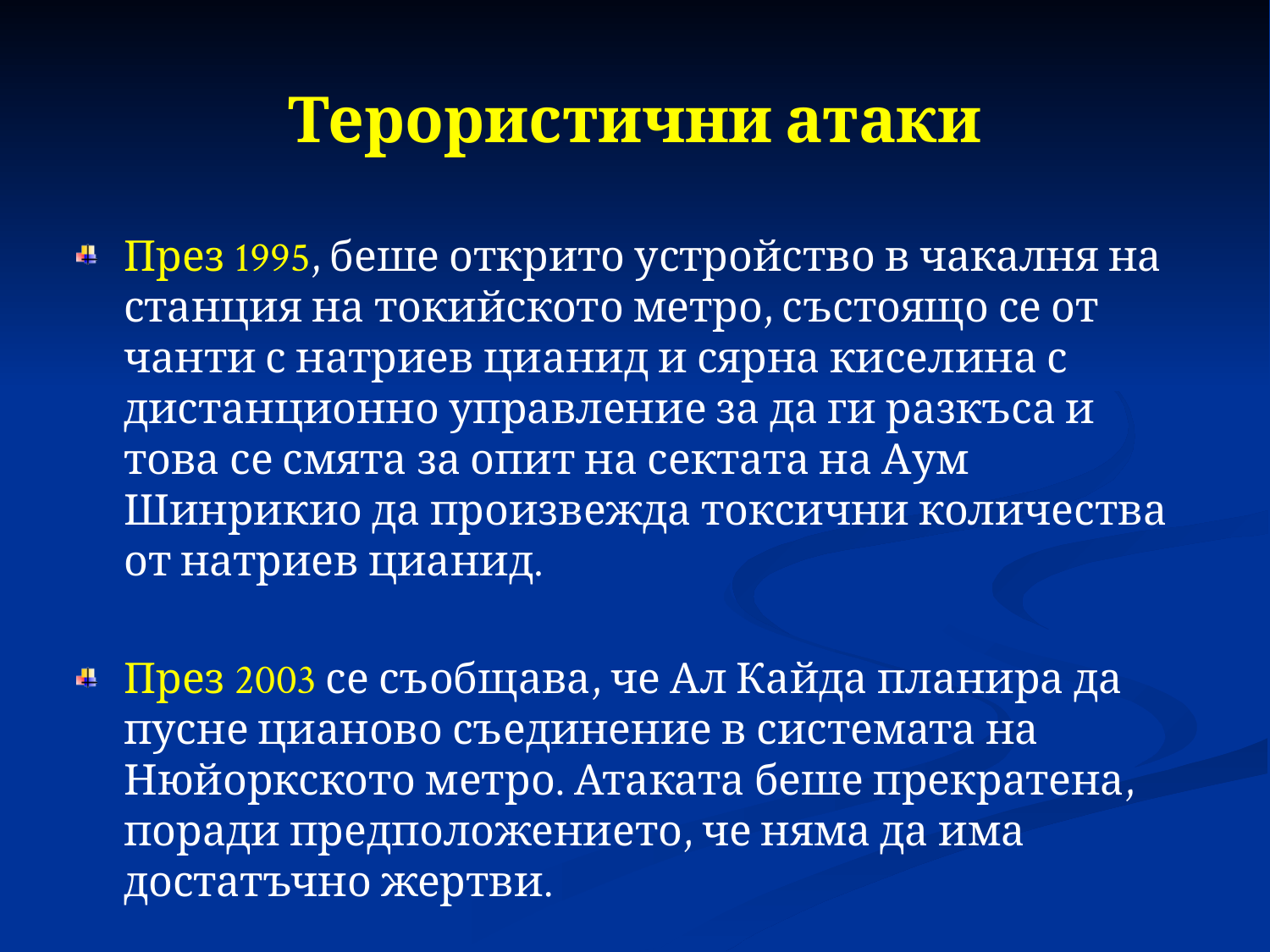

# Терористични атаки
През 1995, беше открито устройство в чакалня на станция на токийското метро, състоящо се от чанти с натриев цианид и сярна киселина с дистанционно управление за да ги разкъса и това се смята за опит на сектата на Аум Шинрикио да произвежда токсични количества от натриев цианид.

През 2003 се съобщава, че Ал Кайда планира да пусне цианово съединение в системата на Нюйоркското метро. Атаката беше прекратена, поради предположението, че няма да има достатъчно жертви.